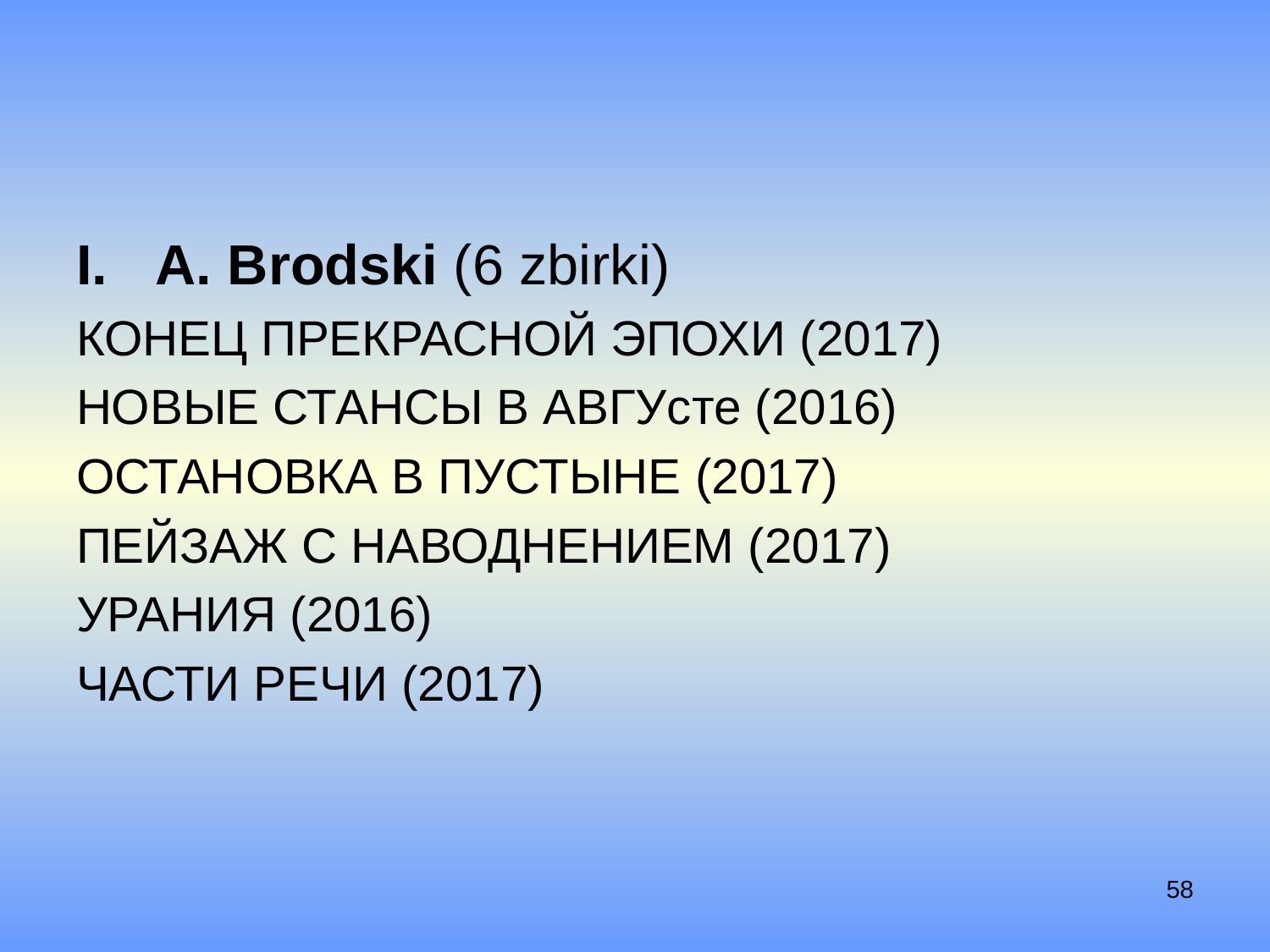

#
A. Brodski (6 zbirki)
Конец прекрасной эпохи (2017)
Новые стансы в августе (2016)
Остановка в пустыне (2017)
Пейзаж с наводнением (2017)
Урания (2016)
Части речи (2017)

58